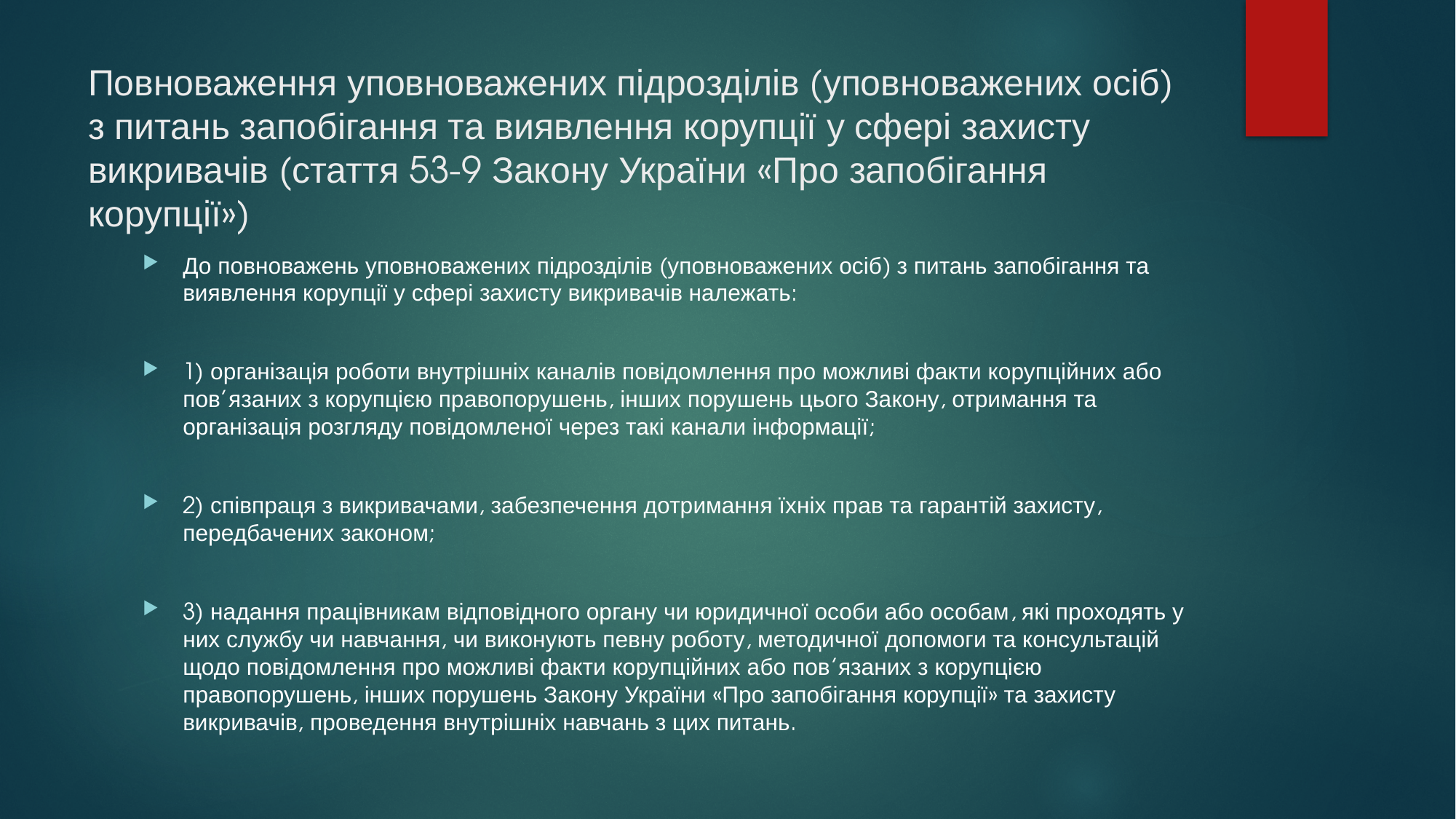

# Повноваження уповноважених підрозділів (уповноважених осіб) з питань запобігання та виявлення корупції у сфері захисту викривачів (стаття 53-9 Закону України «Про запобігання корупції»)
До повноважень уповноважених підрозділів (уповноважених осіб) з питань запобігання та виявлення корупції у сфері захисту викривачів належать:

1) організація роботи внутрішніх каналів повідомлення про можливі факти корупційних або пов’язаних з корупцією правопорушень, інших порушень цього Закону, отримання та організація розгляду повідомленої через такі канали інформації;

2) співпраця з викривачами, забезпечення дотримання їхніх прав та гарантій захисту, передбачених законом;

3) надання працівникам відповідного органу чи юридичної особи або особам, які проходять у них службу чи навчання, чи виконують певну роботу, методичної допомоги та консультацій щодо повідомлення про можливі факти корупційних або пов’язаних з корупцією правопорушень, інших порушень Закону України «Про запобігання корупції» та захисту викривачів, проведення внутрішніх навчань з цих питань.